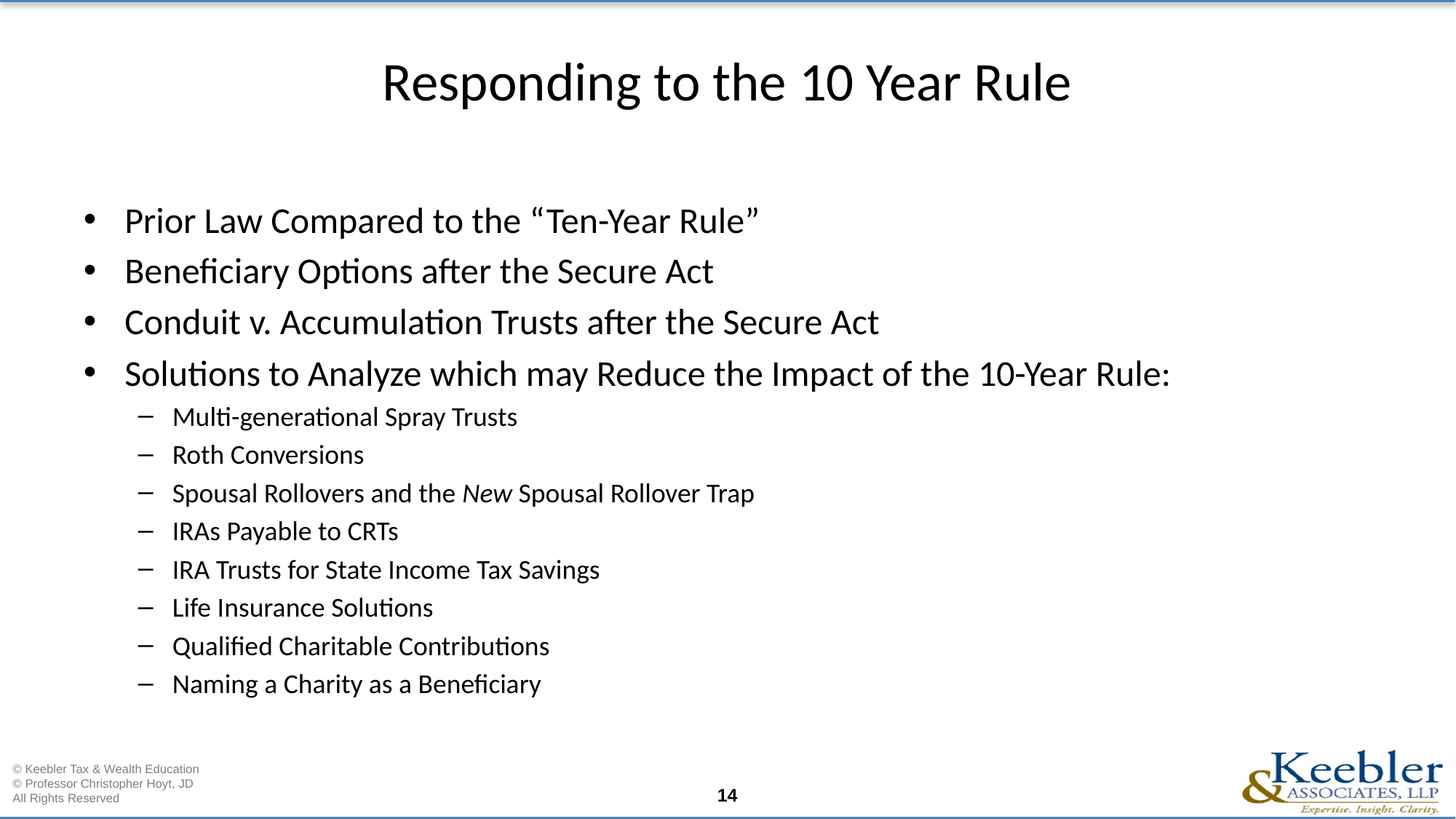

# Responding to the 10 Year Rule
Prior Law Compared to the “Ten-Year Rule”
Beneficiary Options after the Secure Act
Conduit v. Accumulation Trusts after the Secure Act
Solutions to Analyze which may Reduce the Impact of the 10-Year Rule:
Multi-generational Spray Trusts
Roth Conversions
Spousal Rollovers and the New Spousal Rollover Trap
IRAs Payable to CRTs
IRA Trusts for State Income Tax Savings
Life Insurance Solutions
Qualified Charitable Contributions
Naming a Charity as a Beneficiary